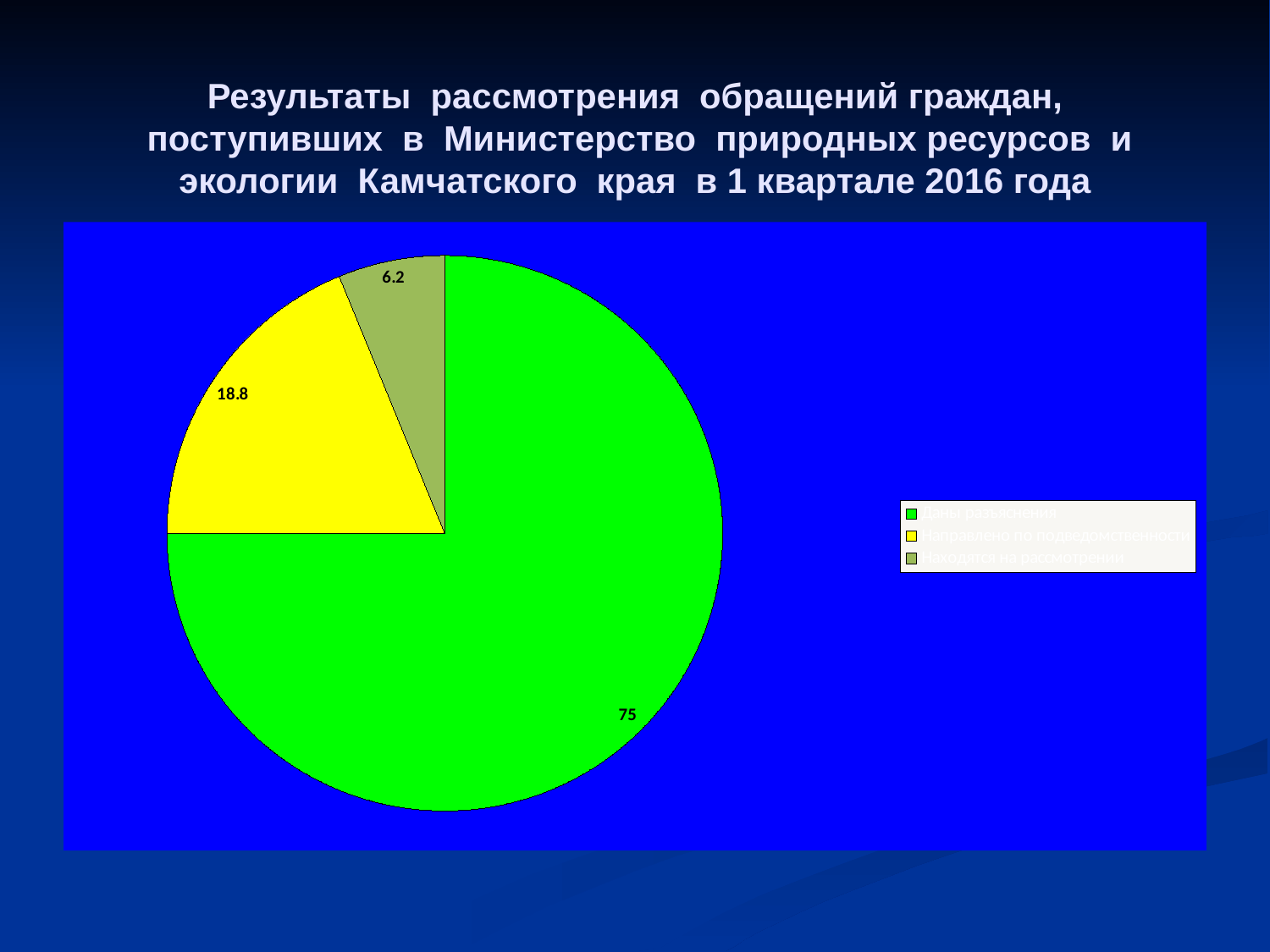

# Результаты  рассмотрения  обращений граждан, поступивших  в  Министерство  природных ресурсов  и экологии  Камчатского  края  в 1 квартале 2016 года

### Chart

| Category |  |
|---|---|
| Даны разъяснения | 75.0 |
| Направлено по подведомственности | 18.8 |
| Находятся на рассмотрении | 6.2 |